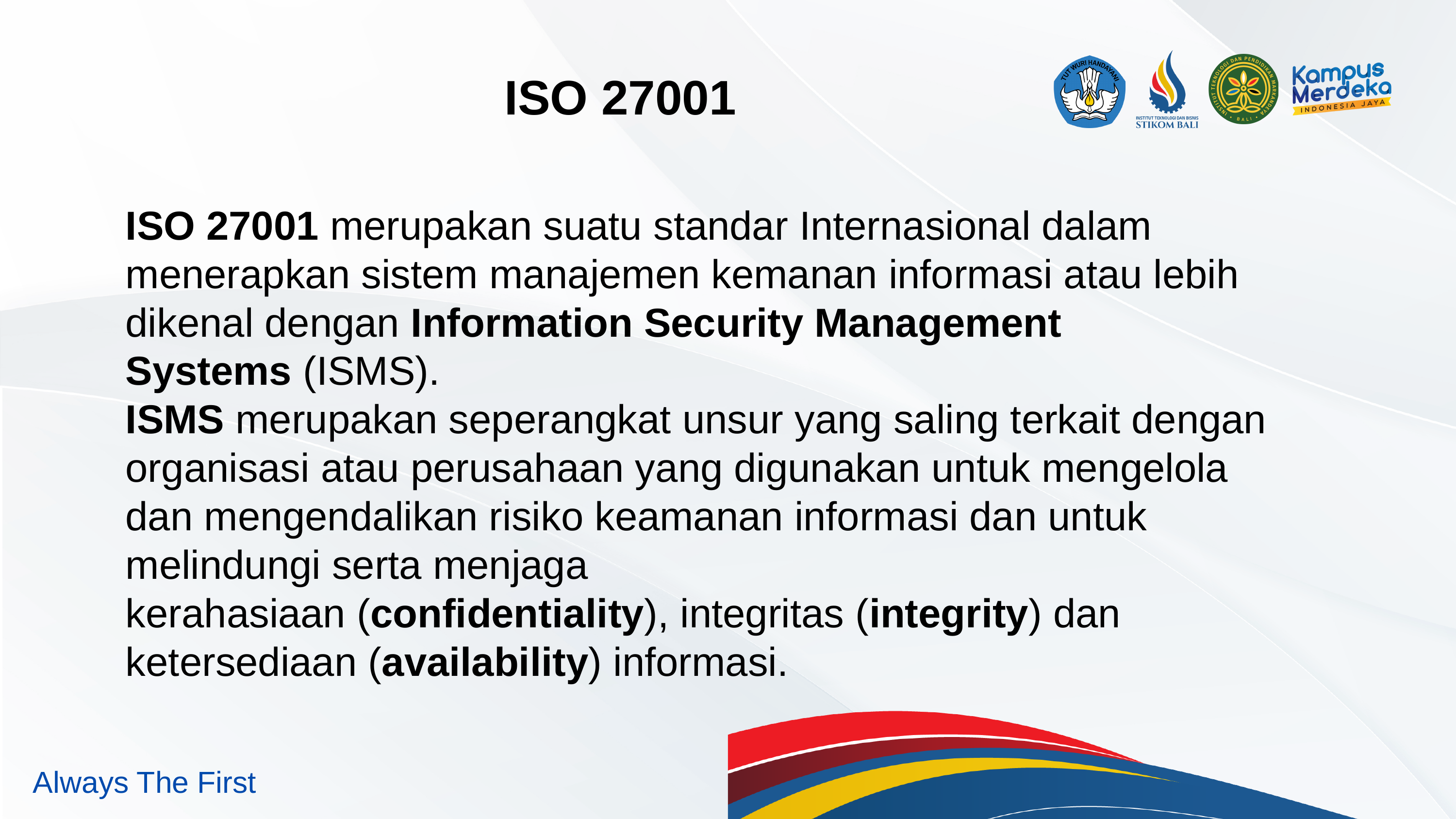

ISO 27001

ISO 27001 merupakan suatu standar Internasional dalam menerapkan sistem manajemen kemanan informasi atau lebih dikenal dengan Information Security Management Systems (ISMS).
ISMS merupakan seperangkat unsur yang saling terkait dengan organisasi atau perusahaan yang digunakan untuk mengelola dan mengendalikan risiko keamanan informasi dan untuk melindungi serta menjaga kerahasiaan (confidentiality), integritas (integrity) dan ketersediaan (availability) informasi.

Always The First